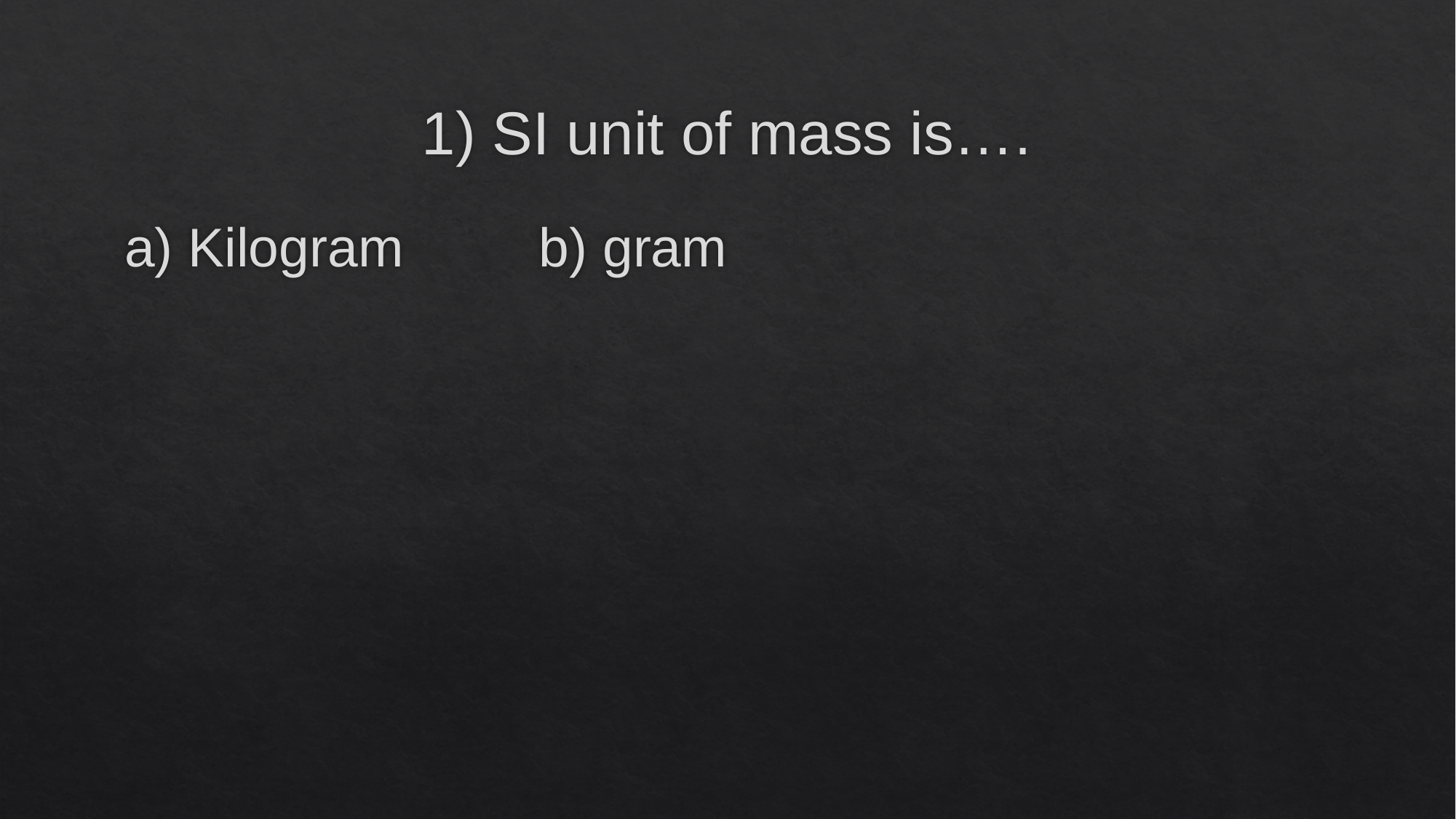

# 1) SI unit of mass is….
a) Kilogram         b) gram